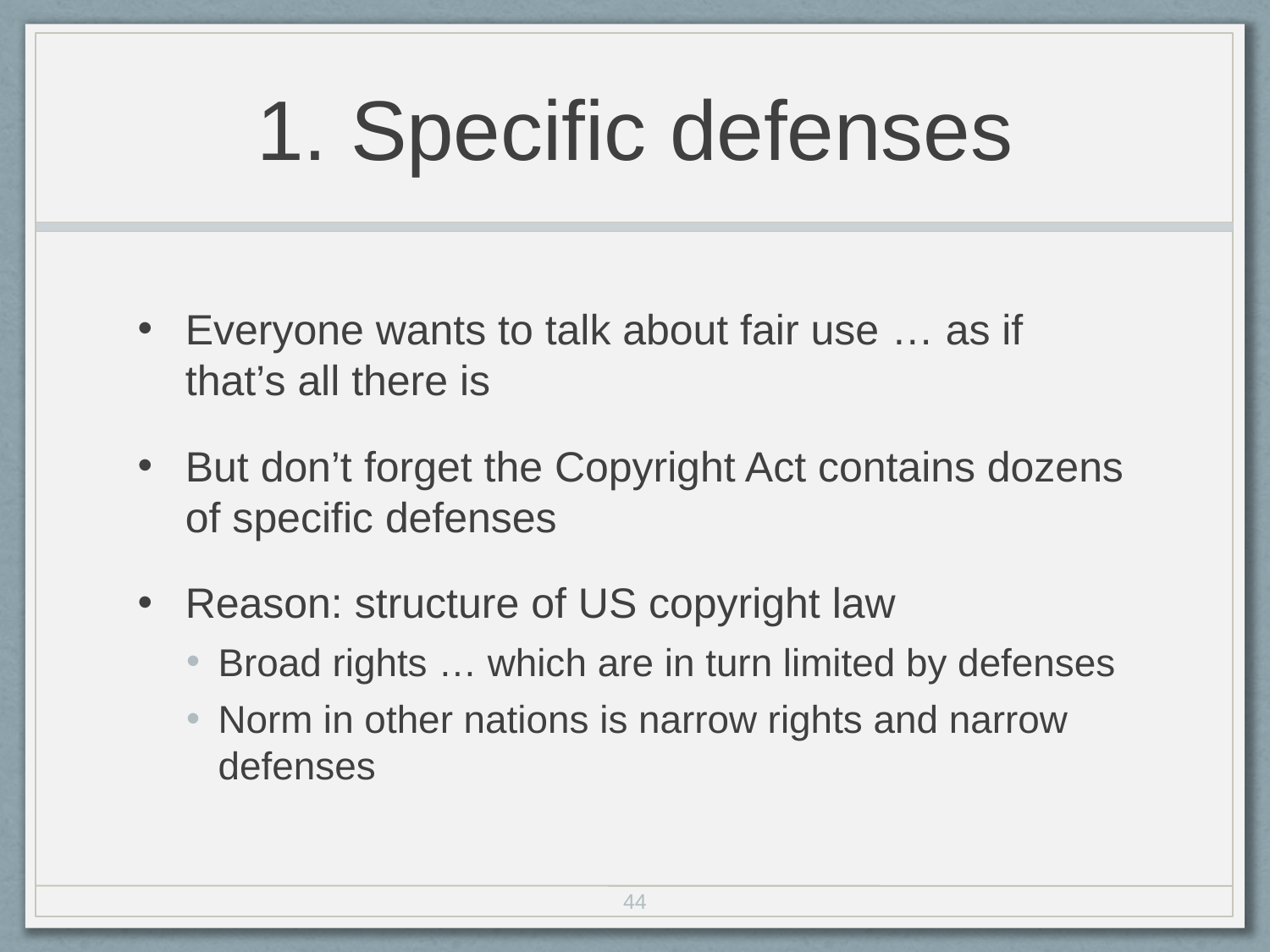

# 1. Specific defenses
Everyone wants to talk about fair use … as if that’s all there is
But don’t forget the Copyright Act contains dozens of specific defenses
Reason: structure of US copyright law
Broad rights … which are in turn limited by defenses
Norm in other nations is narrow rights and narrow defenses
44